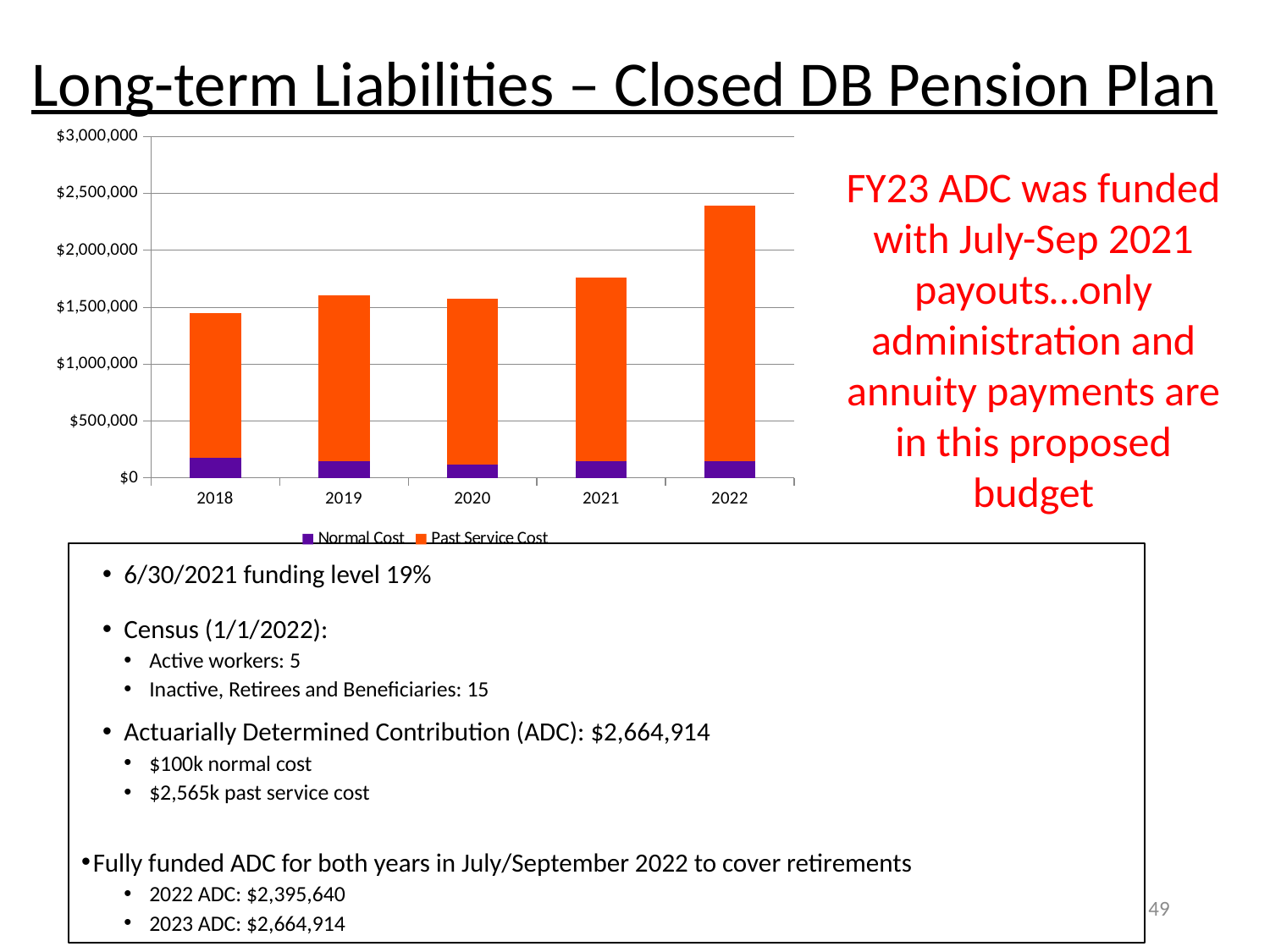

# Long-term Liabilities – Closed DB Pension Plan

### Chart

| Category | Normal Cost | Past Service Cost |
|---|---|---|
| 2018 | 178836.0 | 1269559.0 |
| 2019 | 149216.0 | 1457485.0 |
| 2020 | 120712.0 | 1453518.0 |
| 2021 | 144349.0 | 1618384.0 |
| 2022 | 145176.0 | 2250465.0 |
FY23 ADC was funded with July-Sep 2021 payouts…only administration and annuity payments are in this proposed budget

6/30/2021 funding level 19%

Census (1/1/2022):
Active workers: 5
Inactive, Retirees and Beneficiaries: 15

Actuarially Determined Contribution (ADC): $2,664,914
$100k normal cost
$2,565k past service cost

Fully funded ADC for both years in July/September 2022 to cover retirements
2022 ADC: $2,395,640
2023 ADC: $2,664,914

49